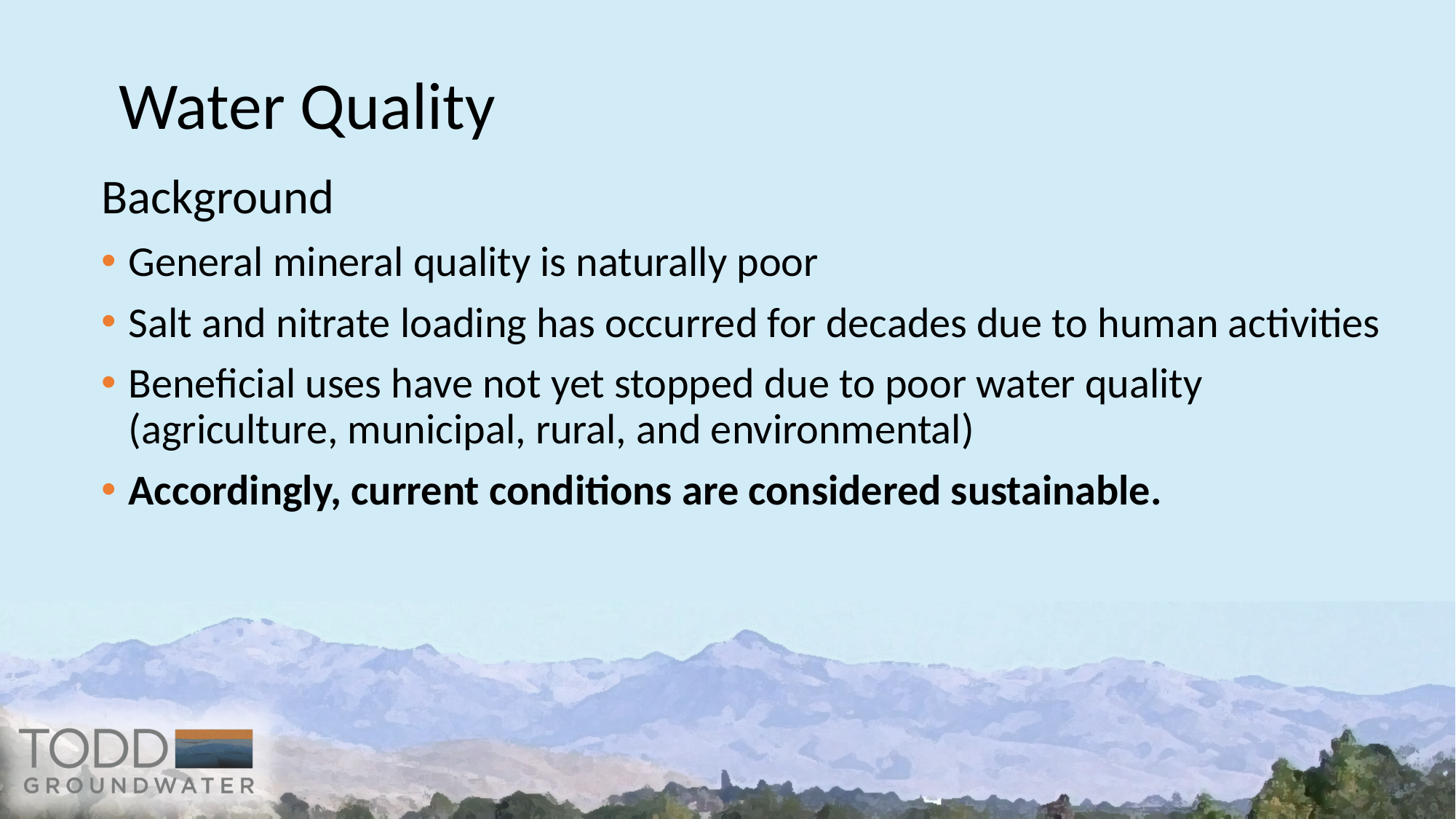

# Water Quality
Background
General mineral quality is naturally poor
Salt and nitrate loading has occurred for decades due to human activities
Beneficial uses have not yet stopped due to poor water quality (agriculture, municipal, rural, and environmental)
Accordingly, current conditions are considered sustainable.